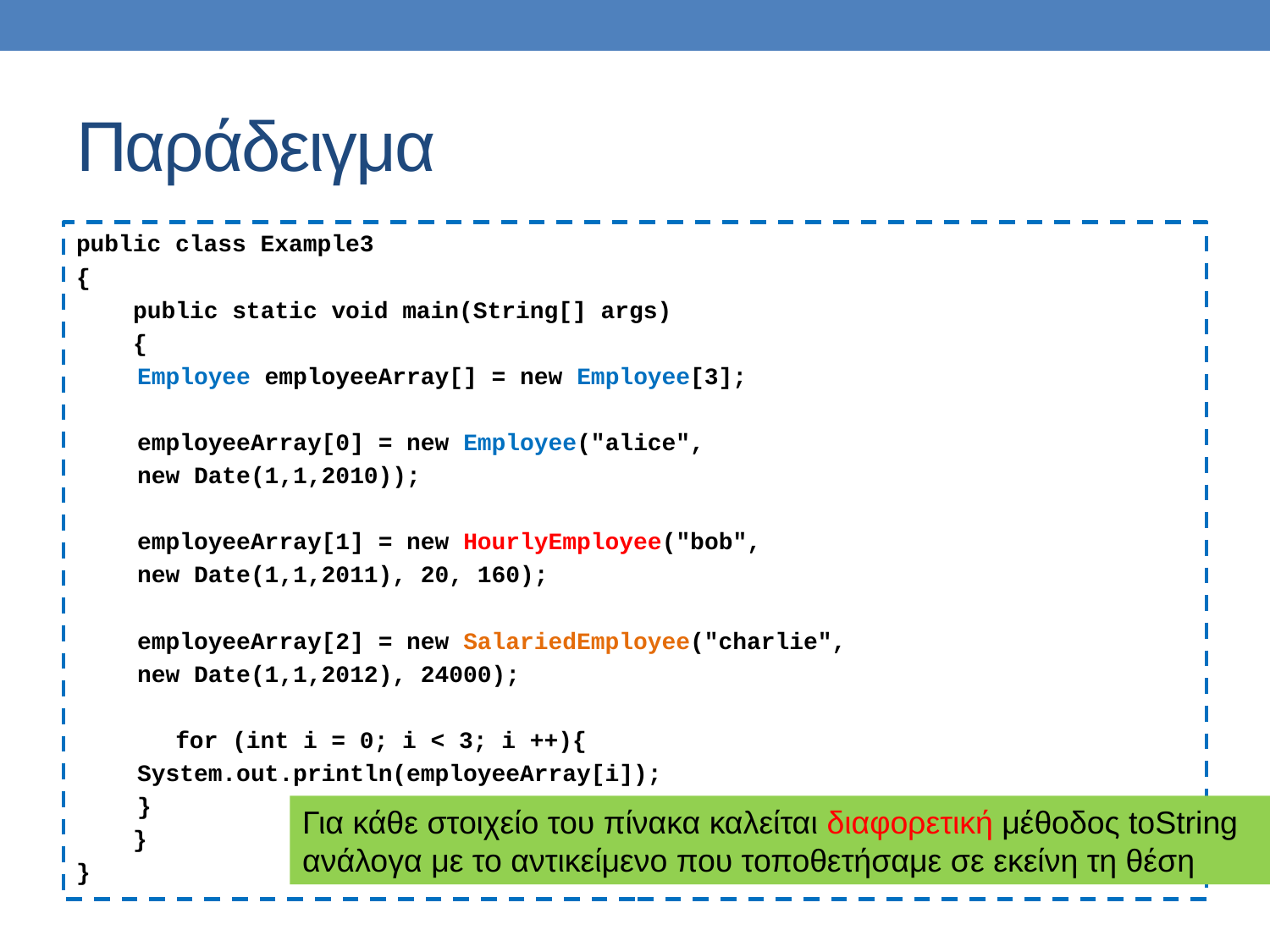

# Παράδειγμα
public class Example3
{
    public static void main(String[] args)
    {
	Employee employeeArray[] = new Employee[3];

	employeeArray[0] = new Employee("alice",
					new Date(1,1,2010));

	employeeArray[1] = new HourlyEmployee("bob",
				new Date(1,1,2011), 20, 160);

	employeeArray[2] = new SalariedEmployee("charlie",
				new Date(1,1,2012), 24000);

       for (int i = 0; i < 3; i ++){
		System.out.println(employeeArray[i]);
	}
    }
}
Για κάθε στοιχείο του πίνακα καλείται διαφορετική μέθοδος toString ανάλογα με το αντικείμενο που τοποθετήσαμε σε εκείνη τη θέση